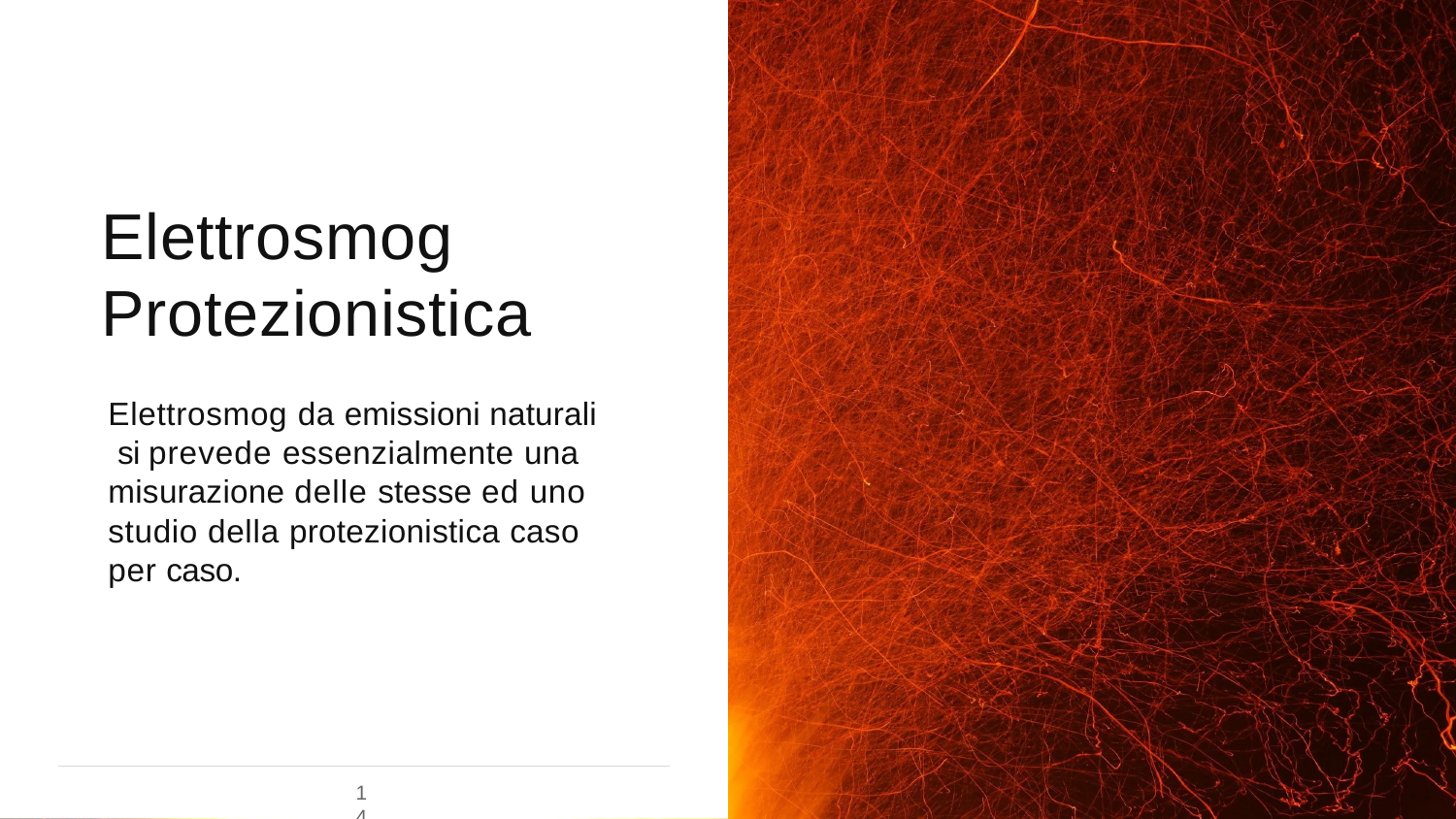

# Elettrosmog  Protezionistica
Elettrosmog da emissioni naturali  si prevede essenzialmente una  misurazione delle stesse ed uno  studio della protezionistica caso  per caso.

14